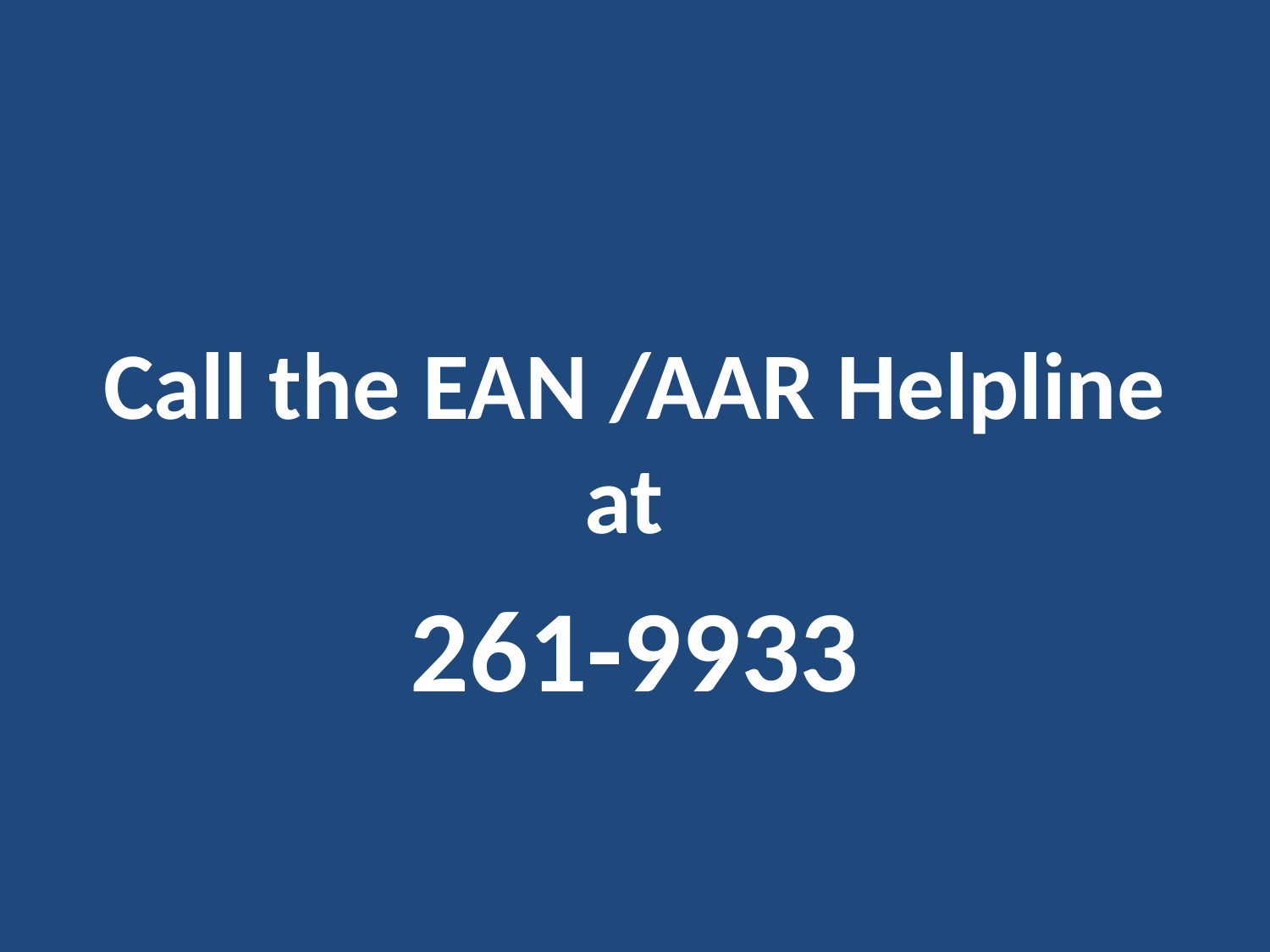

#

Call the EAN /AAR Helpline at
261-9933